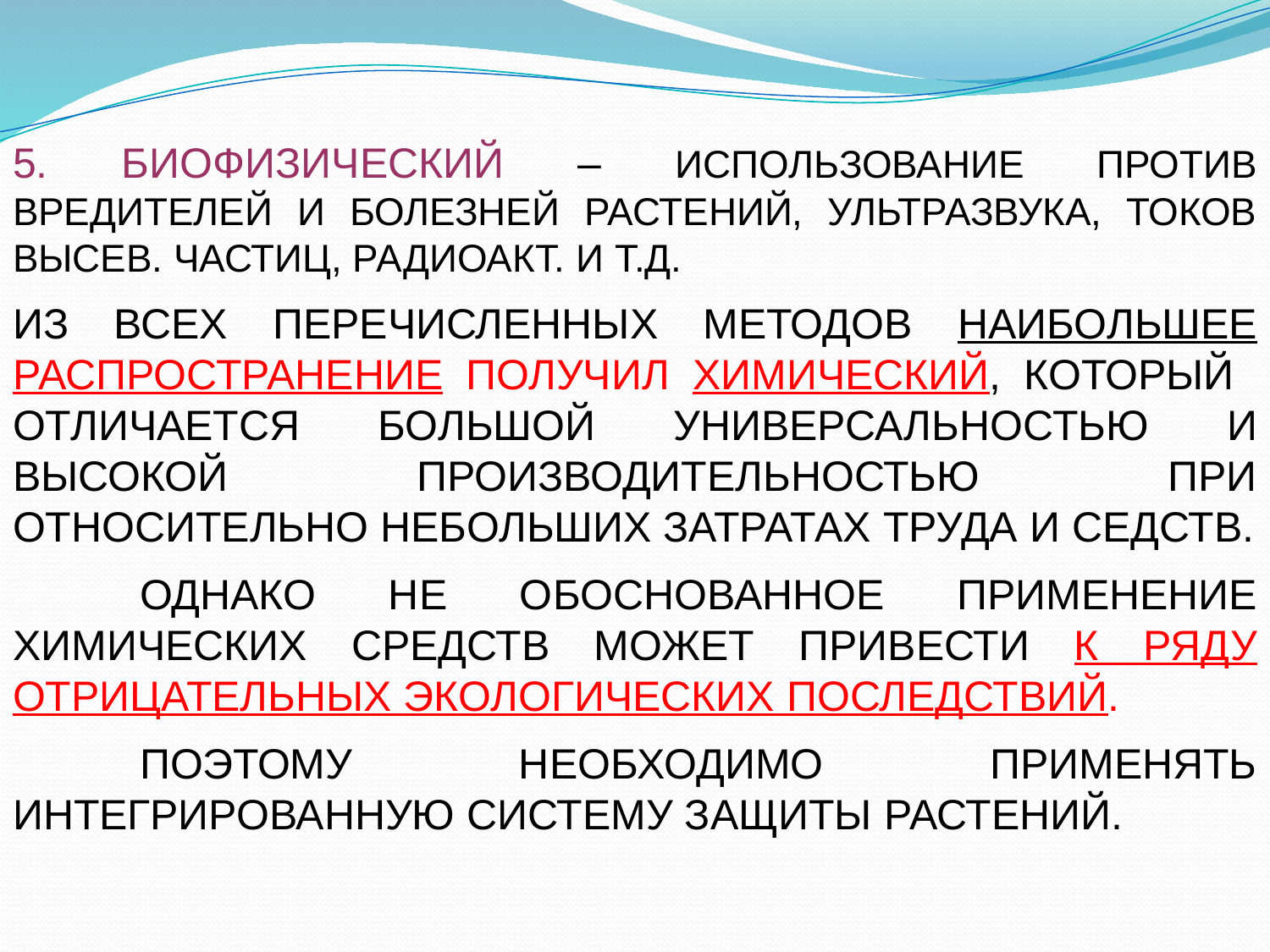

5. БИОФИЗИЧЕСКИЙ – ИСПОЛЬЗОВАНИЕ ПРОТИВ ВРЕДИТЕЛЕЙ И БОЛЕЗНЕЙ РАСТЕНИЙ, УЛЬТРАЗВУКА, ТОКОВ ВЫСЕВ. ЧАСТИЦ, РАДИОАКТ. И Т.Д.

ИЗ ВСЕХ ПЕРЕЧИСЛЕННЫХ МЕТОДОВ НАИБОЛЬШЕЕ РАСПРОСТРАНЕНИЕ ПОЛУЧИЛ ХИМИЧЕСКИЙ, КОТОРЫЙ  ОТЛИЧАЕТСЯ БОЛЬШОЙ УНИВЕРСАЛЬНОСТЬЮ И ВЫСОКОЙ ПРОИЗВОДИТЕЛЬНОСТЬЮ ПРИ ОТНОСИТЕЛЬНО НЕБОЛЬШИХ ЗАТРАТАХ ТРУДА И СЕДСТВ.

	ОДНАКО НЕ ОБОСНОВАННОЕ ПРИМЕНЕНИЕ ХИМИЧЕСКИХ СРЕДСТВ МОЖЕТ ПРИВЕСТИ К РЯДУ ОТРИЦАТЕЛЬНЫХ ЭКОЛОГИЧЕСКИХ ПОСЛЕДСТВИЙ.

	ПОЭТОМУ НЕОБХОДИМО ПРИМЕНЯТЬ ИНТЕГРИРОВАННУЮ СИСТЕМУ ЗАЩИТЫ РАСТЕНИЙ.